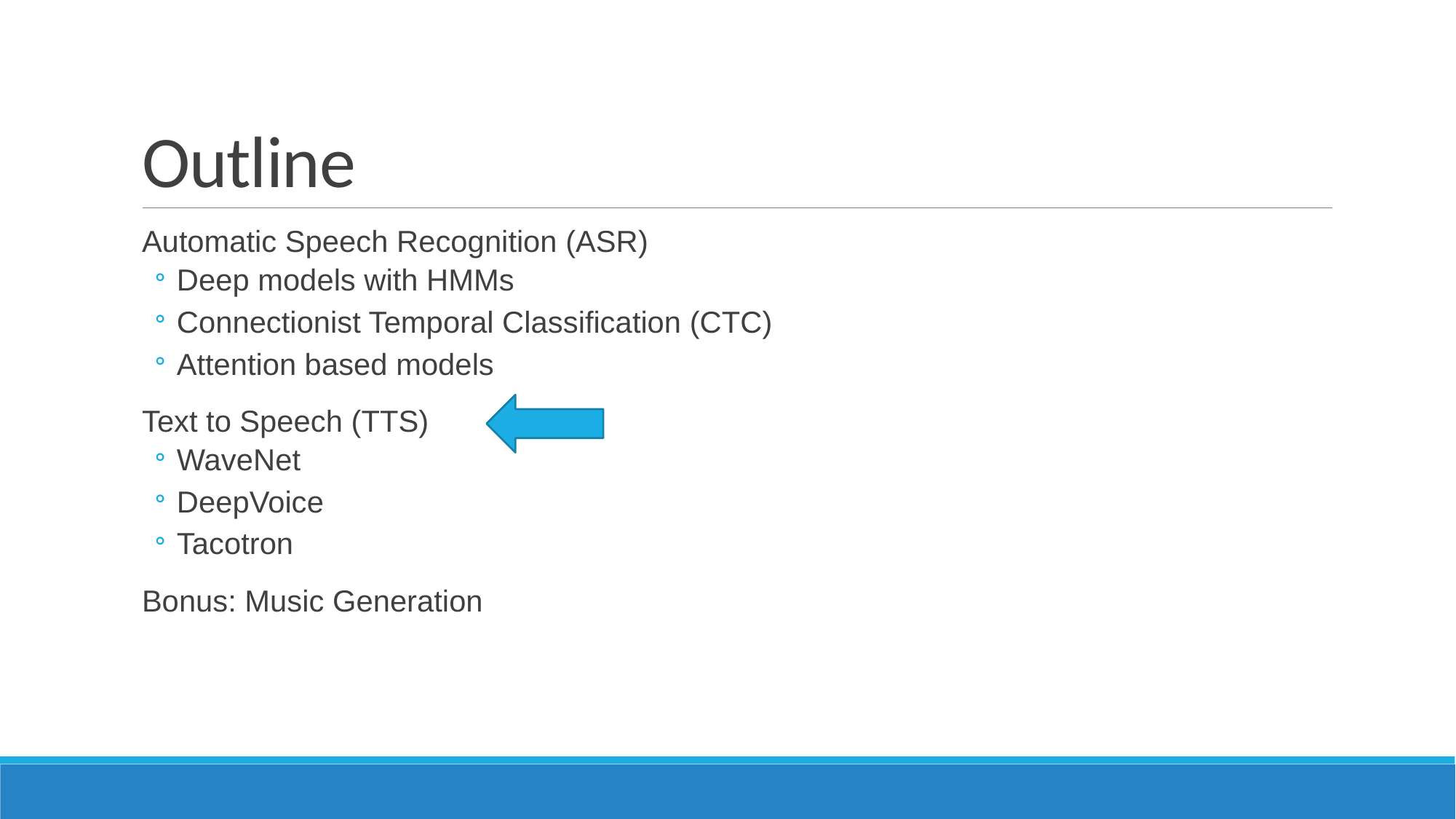

# Outline
Automatic Speech Recognition (ASR)
Deep models with HMMs
Connectionist Temporal Classification (CTC)
Attention based models
Text to Speech (TTS)
WaveNet
DeepVoice
Tacotron
Bonus: Music Generation